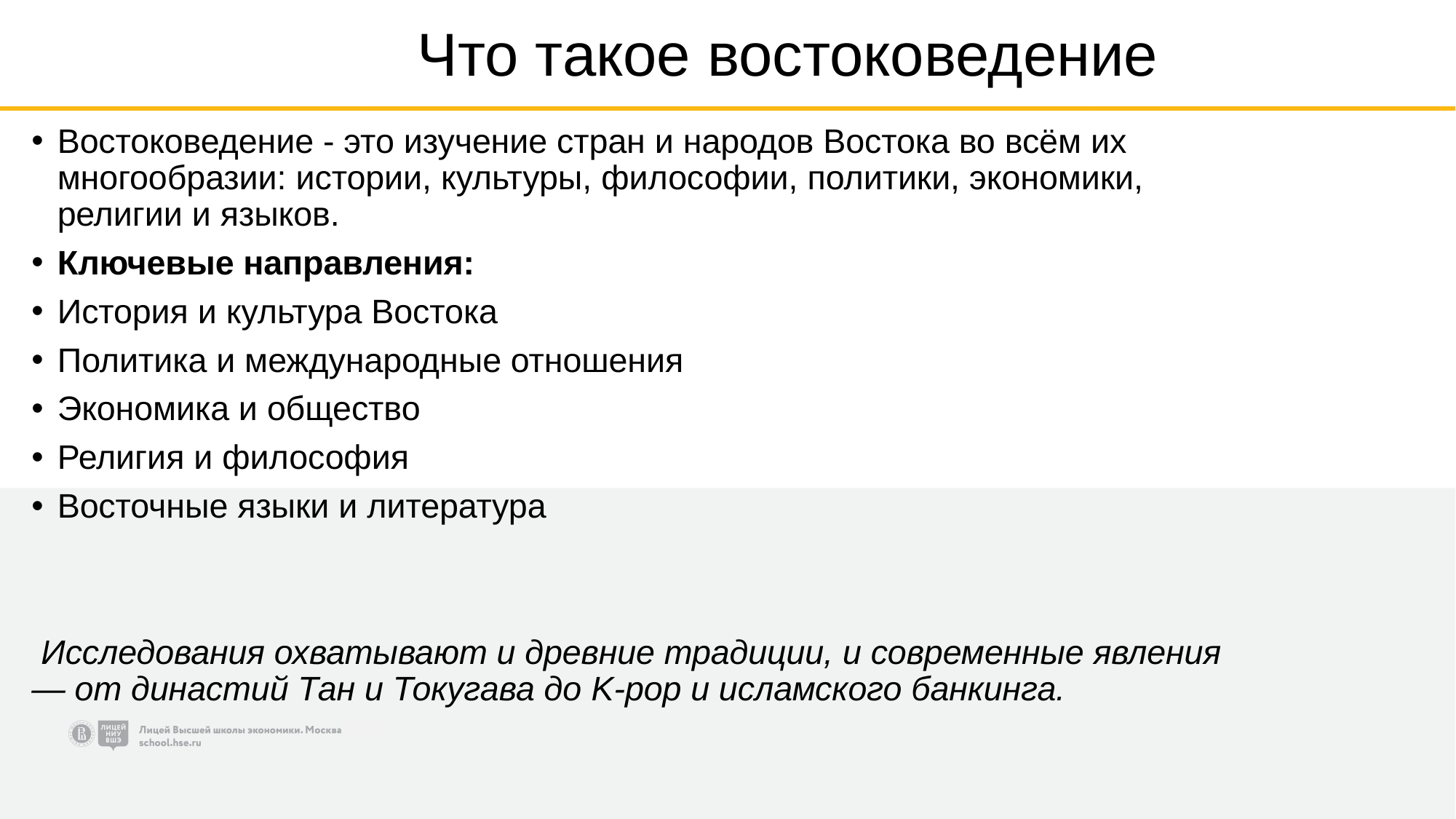

# Что такое востоковедение
Востоковедение - это изучение стран и народов Востока во всём их многообразии: истории, культуры, философии, политики, экономики, религии и языков.
Ключевые направления:
История и культура Востока
Политика и международные отношения
Экономика и общество
Религия и философия
Восточные языки и литература

 Исследования охватывают и древние традиции, и современные явления — от династий Тан и Токугава до K-pop и исламского банкинга.